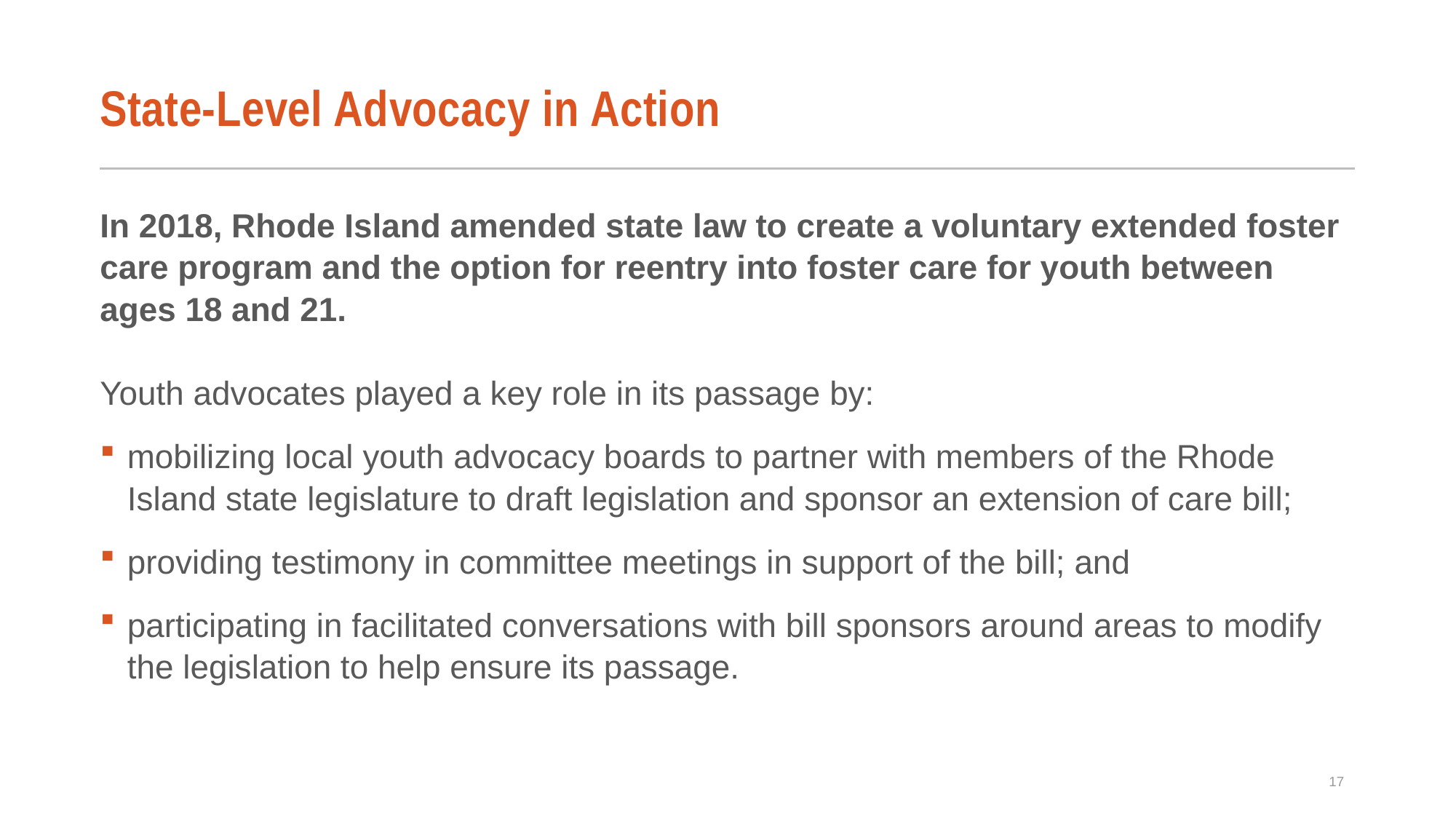

# State-Level Advocacy in Action
In 2018, Rhode Island amended state law to create a voluntary extended foster care program and the option for reentry into foster care for youth between ages 18 and 21.
Youth advocates played a key role in its passage by:
mobilizing local youth advocacy boards to partner with members of the Rhode Island state legislature to draft legislation and sponsor an extension of care bill;
providing testimony in committee meetings in support of the bill; and
participating in facilitated conversations with bill sponsors around areas to modify the legislation to help ensure its passage.

17